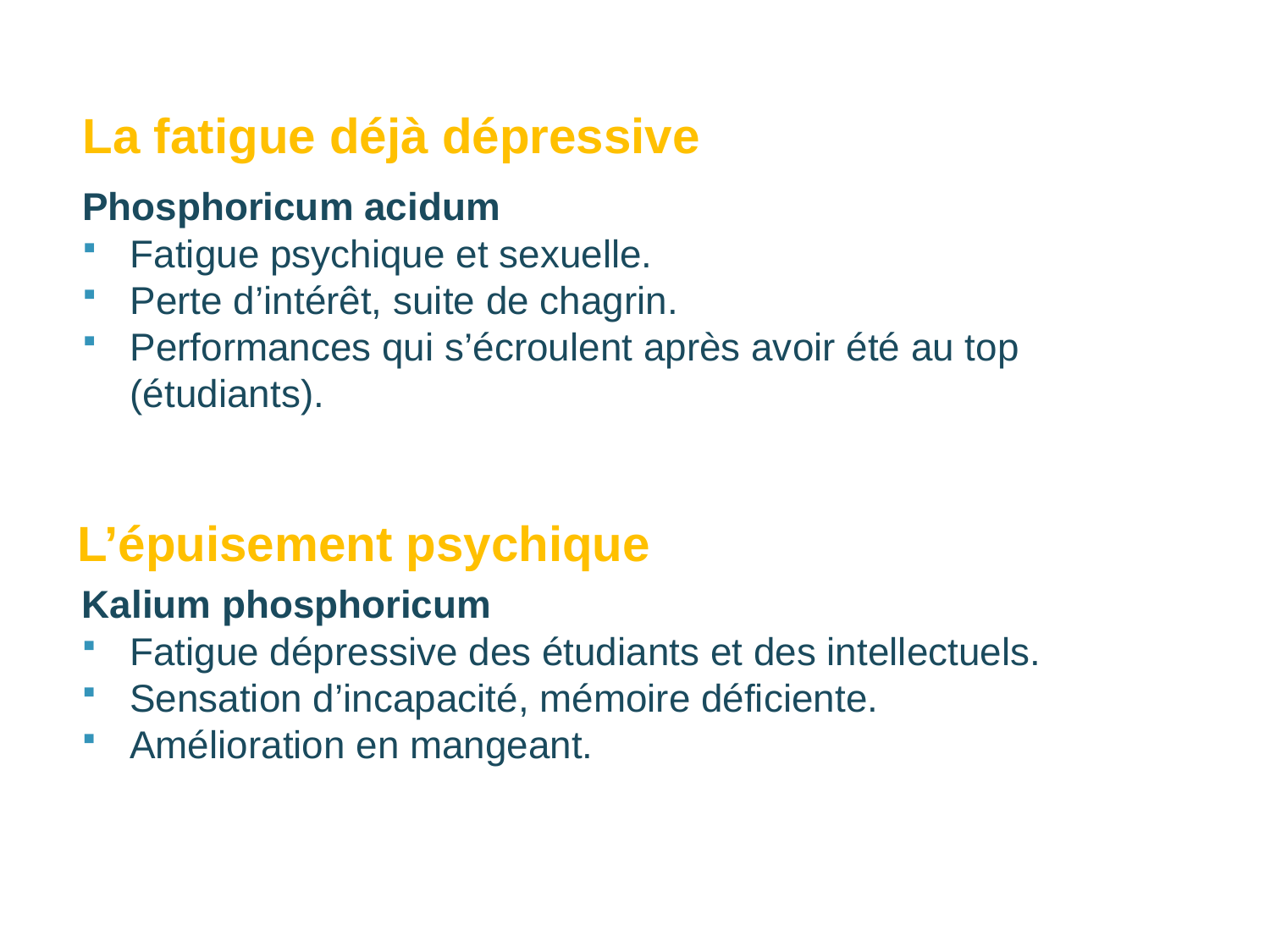

La fatigue déjà dépressive
Phosphoricum acidum
Fatigue psychique et sexuelle.
Perte d’intérêt, suite de chagrin.
Performances qui s’écroulent après avoir été au top (étudiants).
L’épuisement psychique
Kalium phosphoricum
Fatigue dépressive des étudiants et des intellectuels.
Sensation d’incapacité, mémoire déficiente.
Amélioration en mangeant.